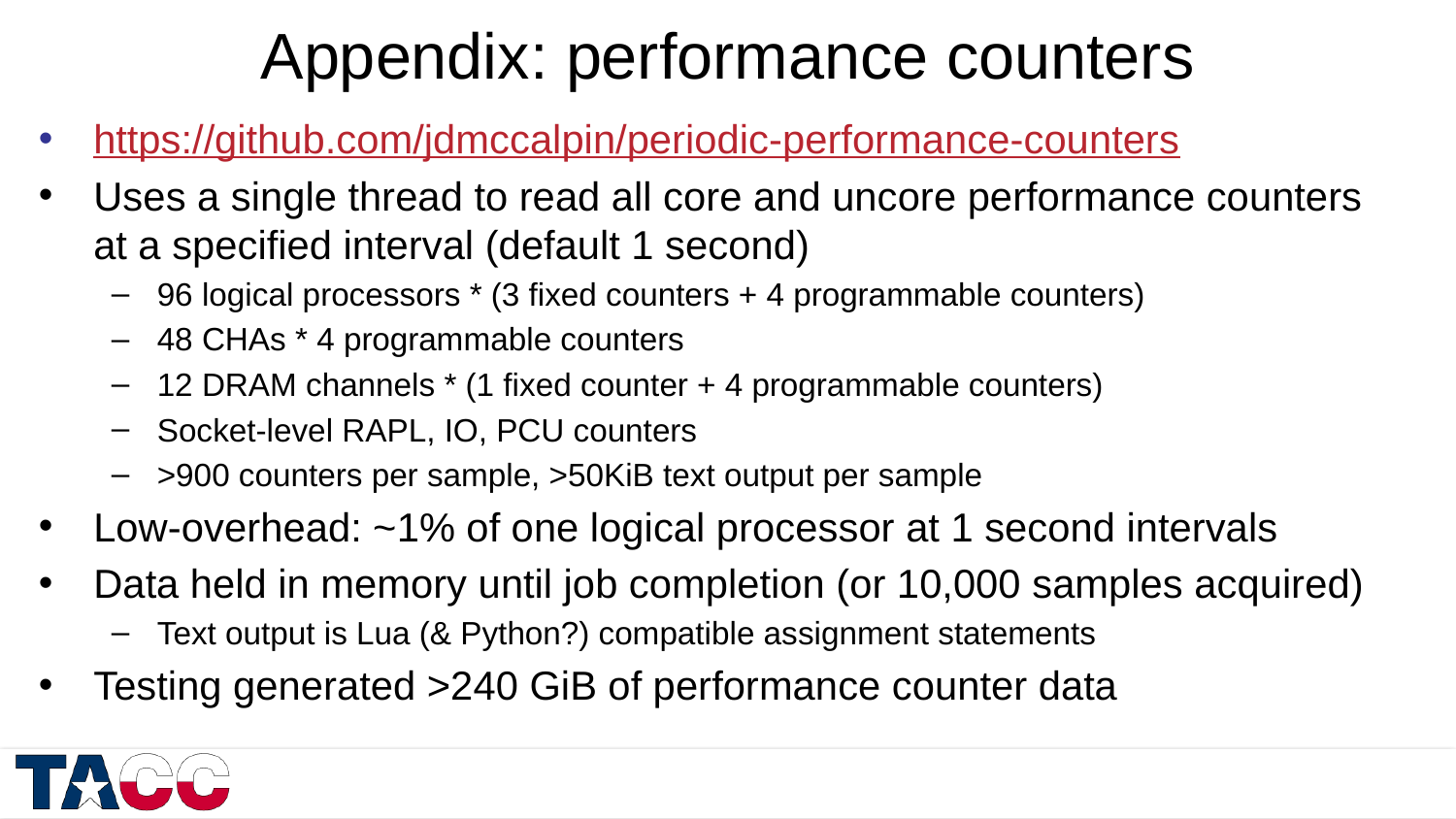

# Appendix: performance counters
https://github.com/jdmccalpin/periodic-performance-counters
Uses a single thread to read all core and uncore performance counters at a specified interval (default 1 second)
96 logical processors * (3 fixed counters + 4 programmable counters)
48 CHAs * 4 programmable counters
12 DRAM channels * (1 fixed counter + 4 programmable counters)
Socket-level RAPL, IO, PCU counters
>900 counters per sample, >50KiB text output per sample
Low-overhead: ~1% of one logical processor at 1 second intervals
Data held in memory until job completion (or 10,000 samples acquired)
Text output is Lua (& Python?) compatible assignment statements
Testing generated >240 GiB of performance counter data
36